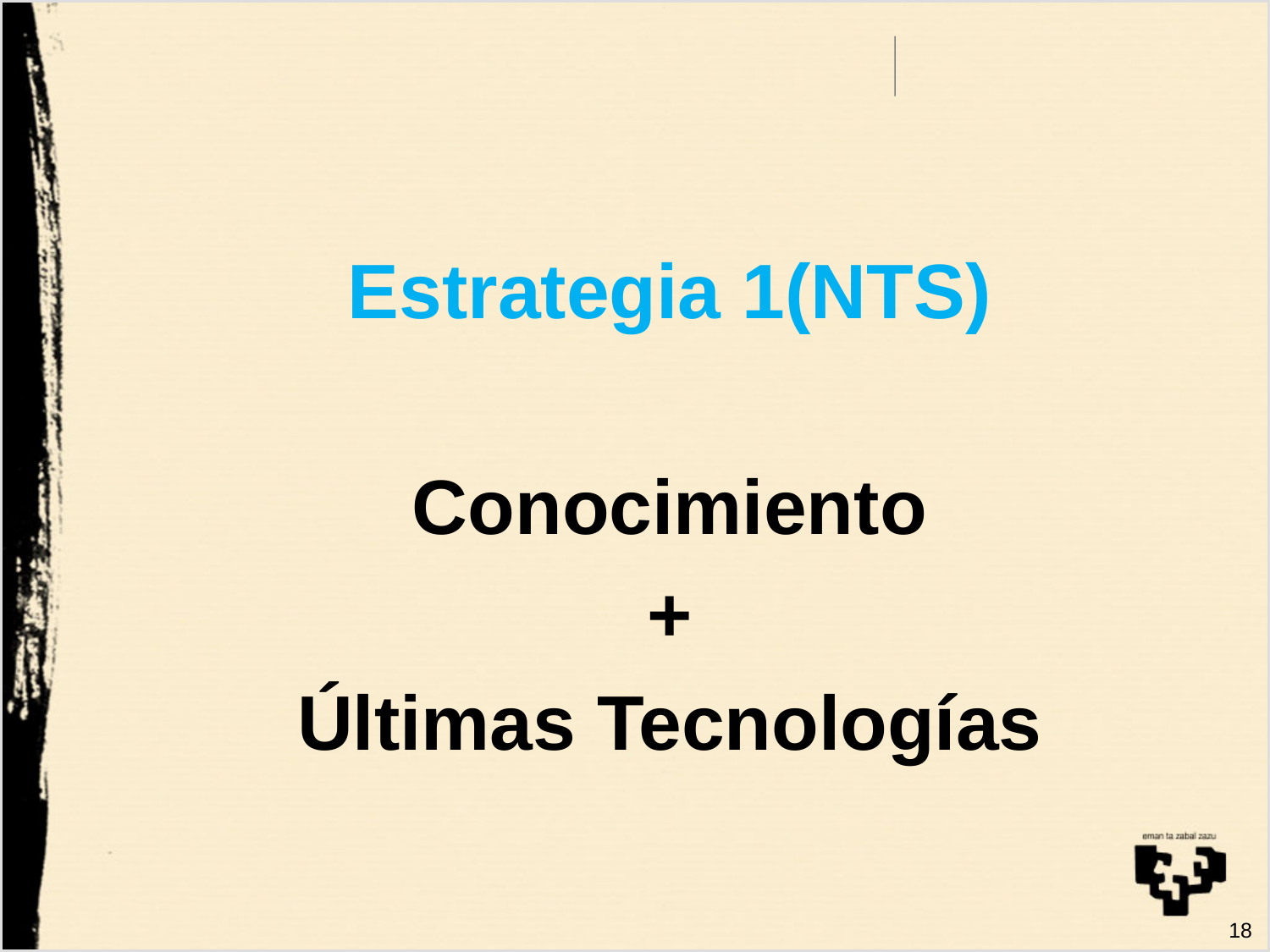

#

Estrategia 1(NTS)

Conocimiento
+
Últimas Tecnologías

18